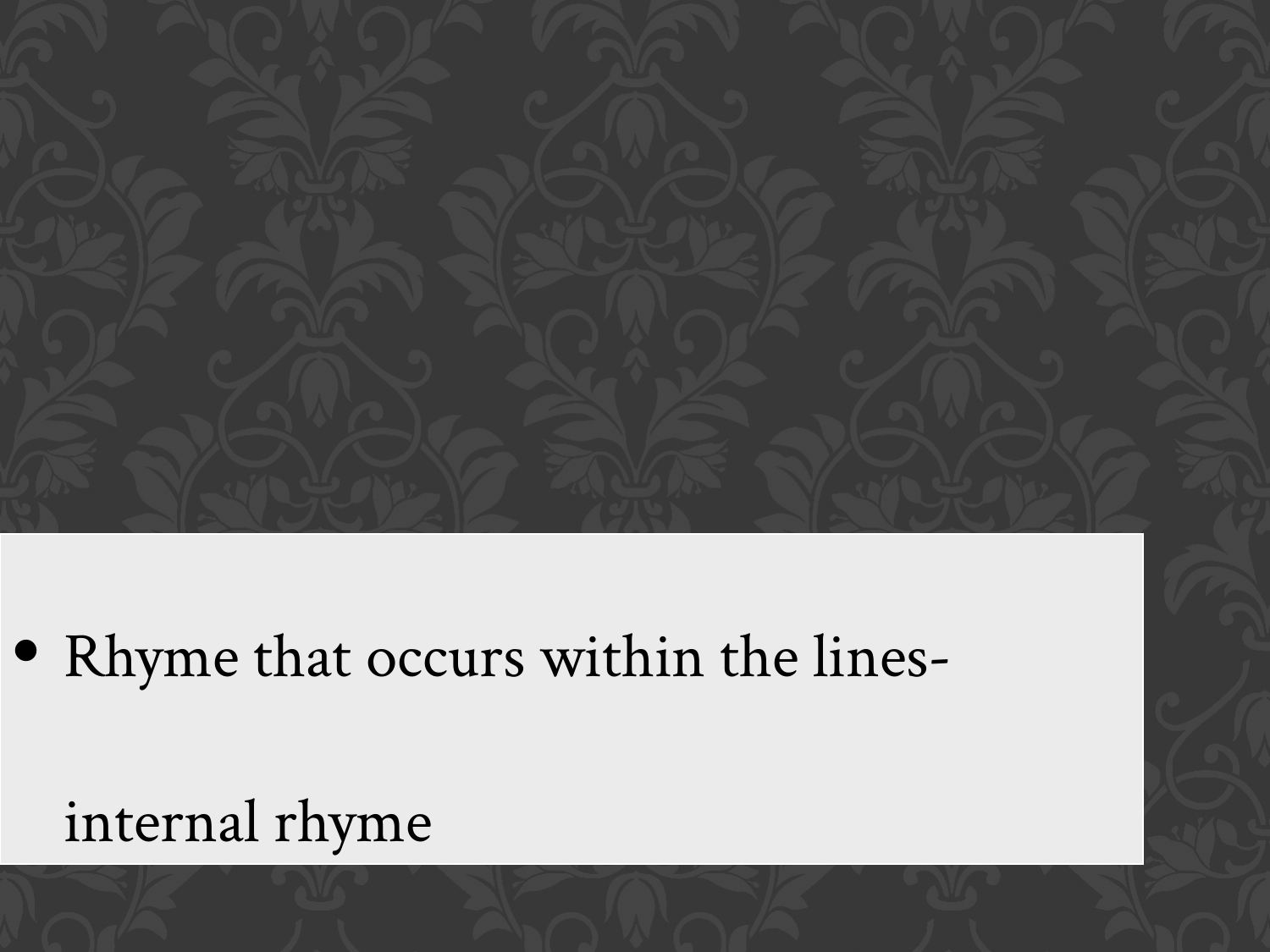

| Rhyme that occurs within the lines- internal rhyme |
| --- |